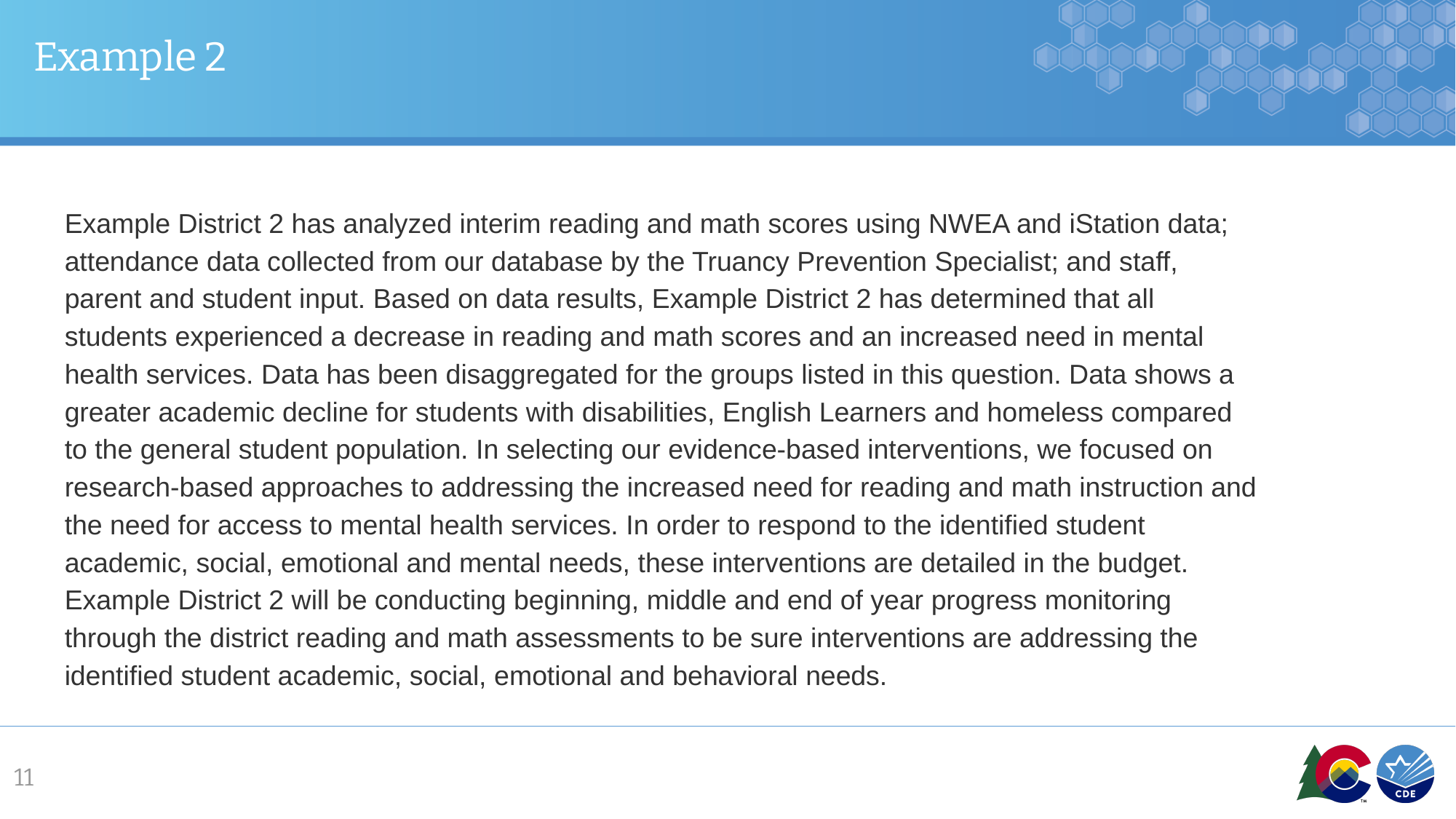

# Example 2
Example District 2 has analyzed interim reading and math scores using NWEA and iStation data; attendance data collected from our database by the Truancy Prevention Specialist; and staff, parent and student input. Based on data results, Example District 2 has determined that all students experienced a decrease in reading and math scores and an increased need in mental health services. Data has been disaggregated for the groups listed in this question. Data shows a greater academic decline for students with disabilities, English Learners and homeless compared to the general student population. In selecting our evidence-based interventions, we focused on research-based approaches to addressing the increased need for reading and math instruction and the need for access to mental health services. In order to respond to the identified student academic, social, emotional and mental needs, these interventions are detailed in the budget. Example District 2 will be conducting beginning, middle and end of year progress monitoring through the district reading and math assessments to be sure interventions are addressing the identified student academic, social, emotional and behavioral needs.

11